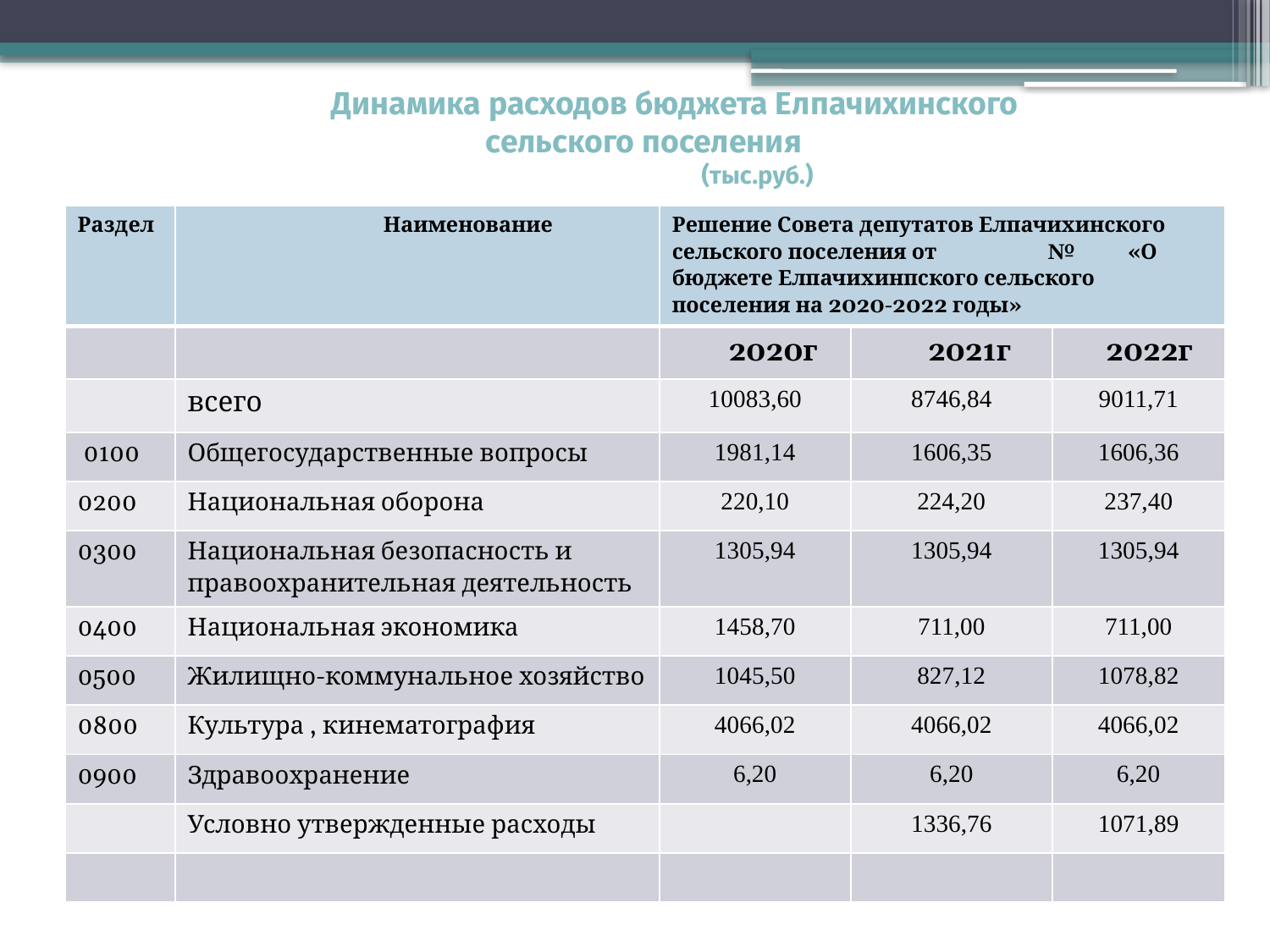

# Динамика расходов бюджета Елпачихинского сельского поселения (тыс.руб.)
| Раздел | Наименование | Решение Совета депутатов Елпачихинского сельского поселения от № «О бюджете Елпачихинпского сельского поселения на 2020-2022 годы» |  |  |
| --- | --- | --- | --- | --- |
|  |  | 2020г | 2021г | 2022г |
|  | всего | 10083,60 | 8746,84 | 9011,71 |
| 0100 | Общегосударственные вопросы | 1981,14 | 1606,35 | 1606,36 |
| 0200 | Национальная оборона | 220,10 | 224,20 | 237,40 |
| 0300 | Национальная безопасность и правоохранительная деятельность | 1305,94 | 1305,94 | 1305,94 |
| 0400 | Национальная экономика | 1458,70 | 711,00 | 711,00 |
| 0500 | Жилищно-коммунальное хозяйство | 1045,50 | 827,12 | 1078,82 |
| 0800 | Культура , кинематография | 4066,02 | 4066,02 | 4066,02 |
| 0900 | Здравоохранение | 6,20 | 6,20 | 6,20 |
|  | Условно утвержденные расходы |  | 1336,76 | 1071,89 |
|  |  |  |  |  |